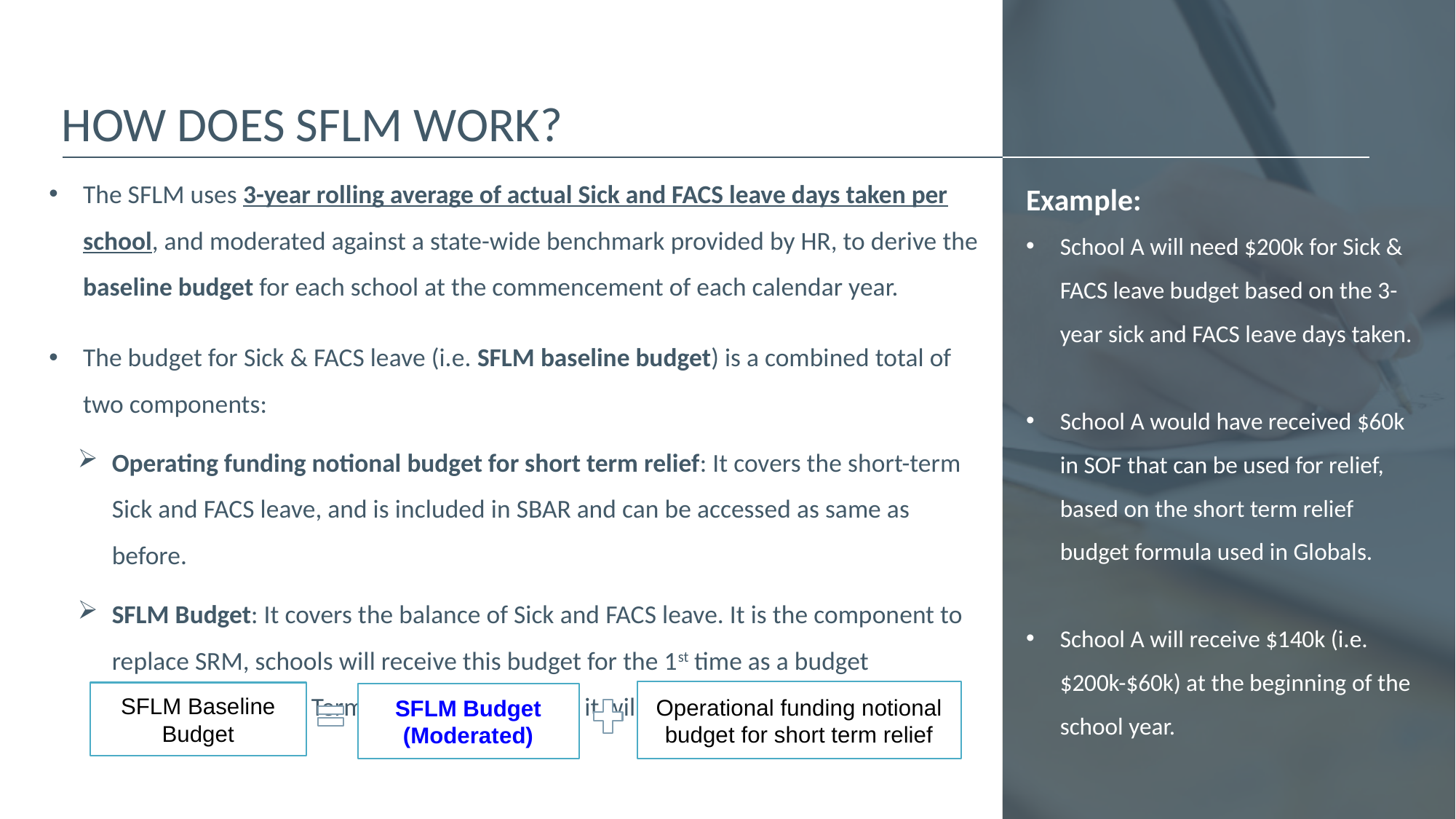

How does sflm work?
The SFLM uses 3-year rolling average of actual Sick and FACS leave days taken per school, and moderated against a state-wide benchmark provided by HR, to derive the baseline budget for each school at the commencement of each calendar year.
The budget for Sick & FACS leave (i.e. SFLM baseline budget) is a combined total of two components:
Operating funding notional budget for short term relief: It covers the short-term Sick and FACS leave, and is included in SBAR and can be accessed as same as before.
SFLM Budget: It covers the balance of Sick and FACS leave. It is the component to replace SRM, schools will receive this budget for the 1st time as a budget adjustment during Term 2 of 2018. In future, it will be included in SBAR.

Example:
School A will need $200k for Sick & FACS leave budget based on the 3-year sick and FACS leave days taken.

School A would have received $60k in SOF that can be used for relief, based on the short term relief budget formula used in Globals.

School A will receive $140k (i.e. $200k-$60k) at the beginning of the school year.
Operational funding notional budget for short term relief
SFLM Baseline Budget
SFLM Budget (Moderated)